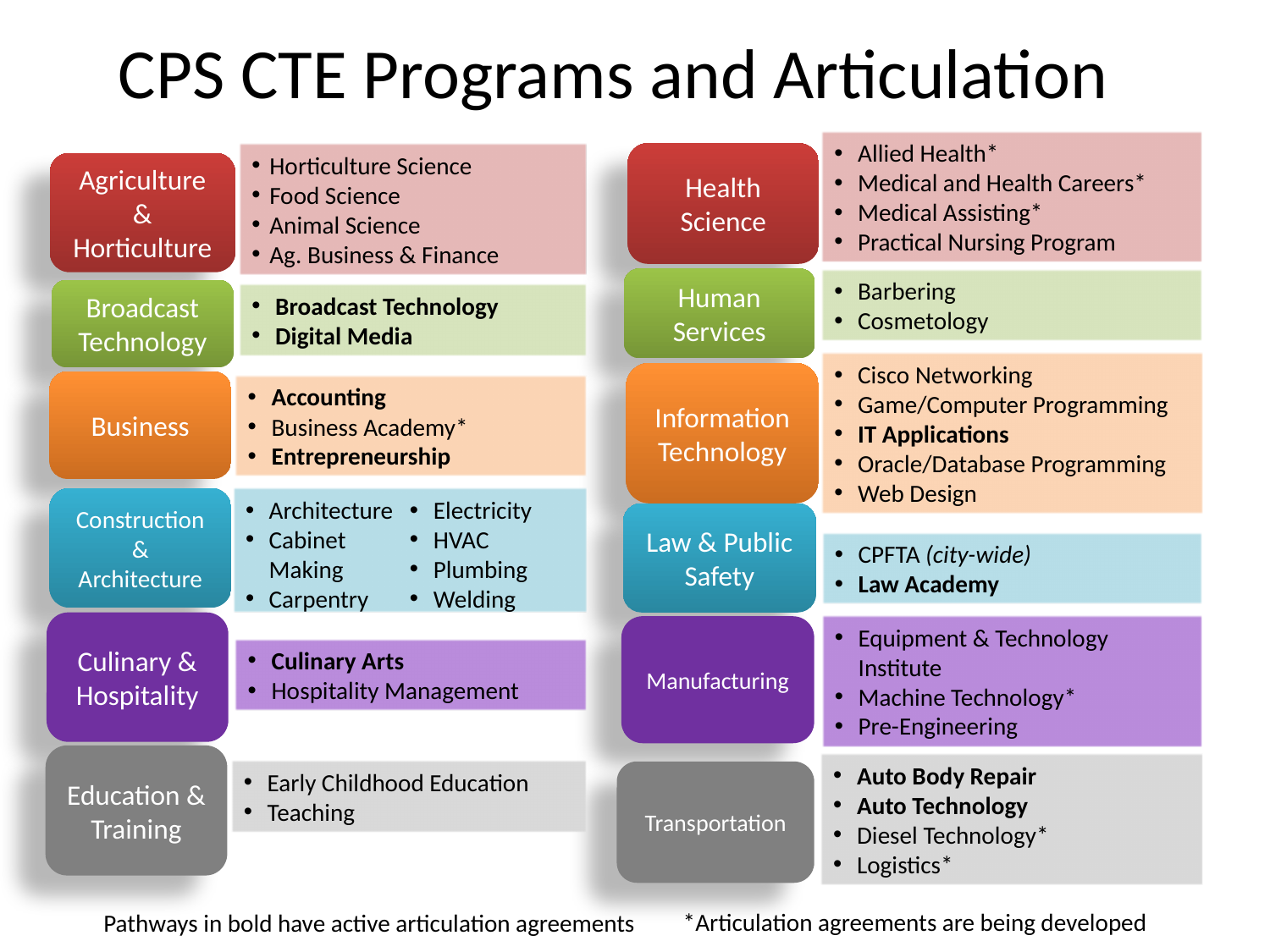

CPS CTE Programs and Articulation
Allied Health*
Medical and Health Careers*
Medical Assisting*
Practical Nursing Program
Health Science
Horticulture Science
Food Science
Animal Science
Ag. Business & Finance
Agriculture & Horticulture
Human Services
Barbering
Cosmetology
Broadcast Technology
Broadcast Technology
Digital Media
Cisco Networking
Game/Computer Programming
IT Applications
Oracle/Database Programming
Web Design
Information Technology
Business
Accounting
Business Academy*
Entrepreneurship
Construction & Architecture
Architecture
Cabinet Making
Carpentry
Electricity
HVAC
Plumbing
Welding
Law & Public Safety
CPFTA (city-wide)
Law Academy
Culinary & Hospitality
Equipment & Technology Institute
Machine Technology*
Pre-Engineering
Manufacturing
Culinary Arts
Hospitality Management
Education & Training
Auto Body Repair
Auto Technology
Diesel Technology*
Logistics*
Early Childhood Education
Teaching
Transportation
*Articulation agreements are being developed
Pathways in bold have active articulation agreements